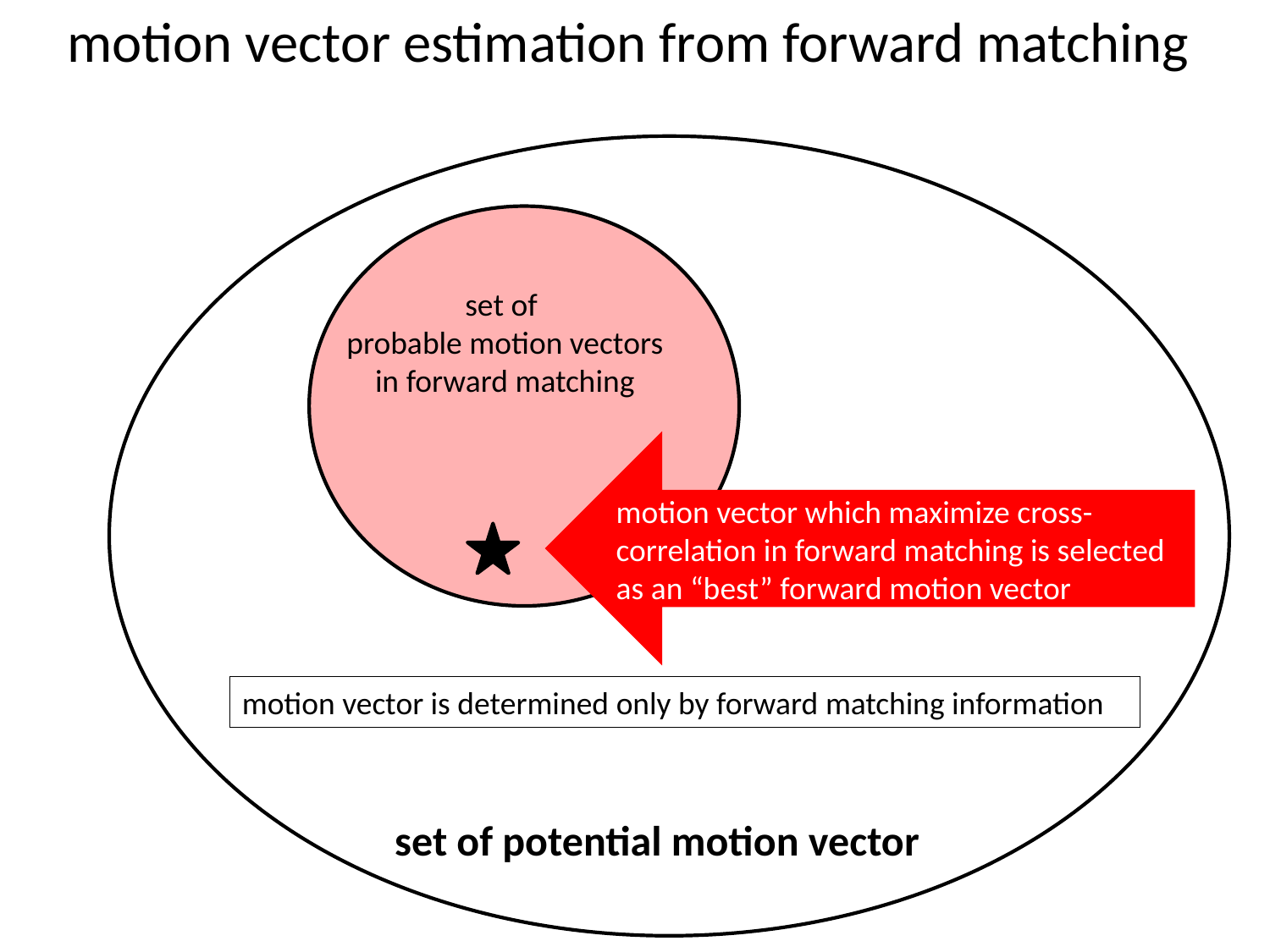

motion vector estimation from forward matching

set of
probable motion vectors
in forward matching
motion vector which maximize cross-correlation in forward matching is selected as an “best” forward motion vector

motion vector is determined only by forward matching information
set of potential motion vector